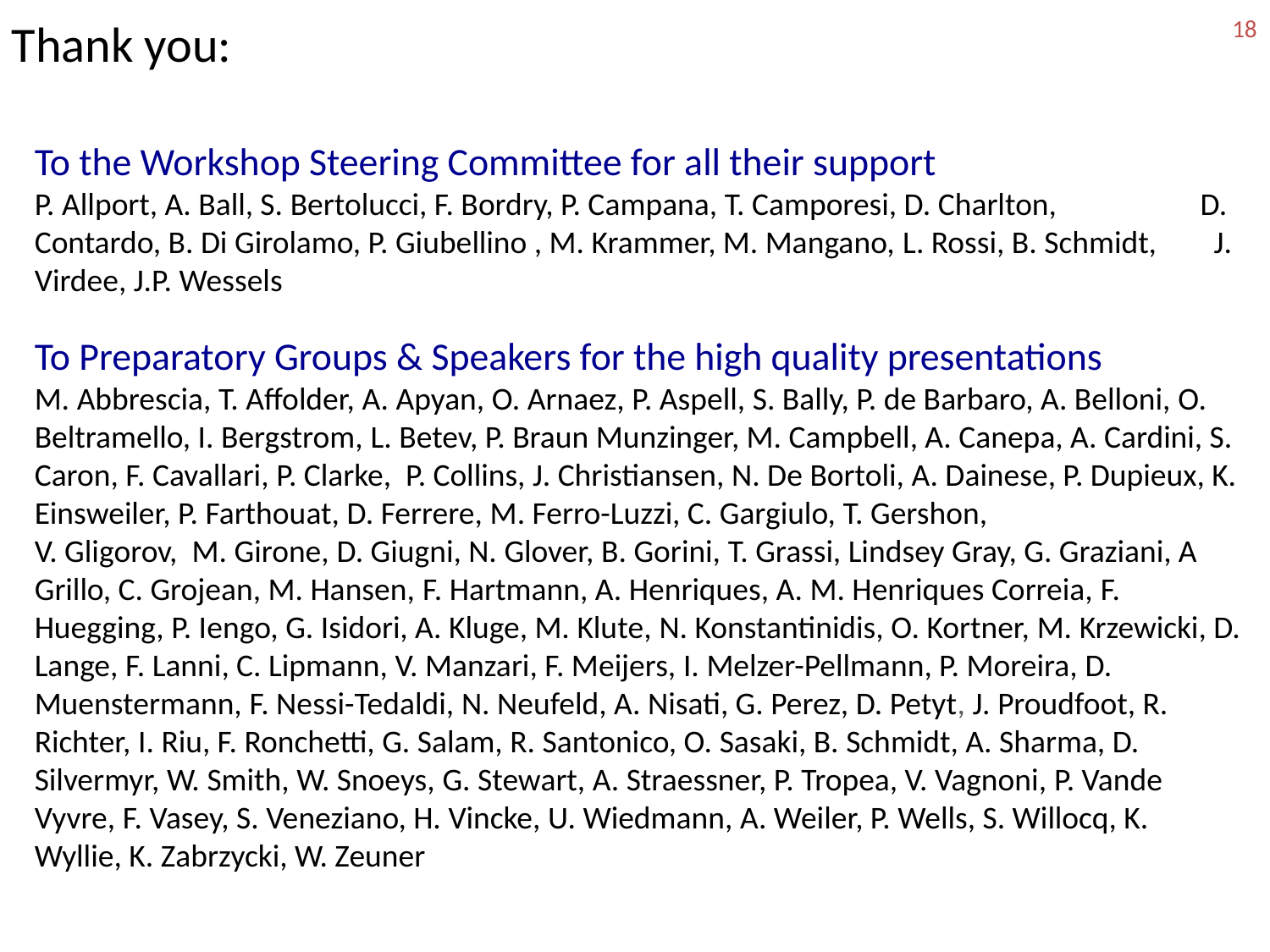

18
Thank you:
To the Workshop Steering Committee for all their support
P. Allport, A. Ball, S. Bertolucci, F. Bordry, P. Campana, T. Camporesi, D. Charlton,                    D. Contardo, B. Di Girolamo, P. Giubellino , M. Krammer, M. Mangano, L. Rossi, B. Schmidt,        J. Virdee, J.P. Wessels

To Preparatory Groups & Speakers for the high quality presentations
M. Abbrescia, T. Affolder, A. Apyan, O. Arnaez, P. Aspell, S. Bally, P. de Barbaro, A. Belloni, O. Beltramello, I. Bergstrom, L. Betev, P. Braun Munzinger, M. Campbell, A. Canepa, A. Cardini, S. Caron, F. Cavallari, P. Clarke,  P. Collins, J. Christiansen, N. De Bortoli, A. Dainese, P. Dupieux, K. Einsweiler, P. Farthouat, D. Ferrere, M. Ferro-Luzzi, C. Gargiulo, T. Gershon,
V. Gligorov,  M. Girone, D. Giugni, N. Glover, B. Gorini, T. Grassi, Lindsey Gray, G. Graziani, A Grillo, C. Grojean, M. Hansen, F. Hartmann, A. Henriques, A. M. Henriques Correia, F. Huegging, P. Iengo, G. Isidori, A. Kluge, M. Klute, N. Konstantinidis, O. Kortner, M. Krzewicki, D. Lange, F. Lanni, C. Lipmann, V. Manzari, F. Meijers, I. Melzer-Pellmann, P. Moreira, D. Muenstermann, F. Nessi-Tedaldi, N. Neufeld, A. Nisati, G. Perez, D. Petyt, J. Proudfoot, R. Richter, I. Riu, F. Ronchetti, G. Salam, R. Santonico, O. Sasaki, B. Schmidt, A. Sharma, D. Silvermyr, W. Smith, W. Snoeys, G. Stewart, A. Straessner, P. Tropea, V. Vagnoni, P. Vande Vyvre, F. Vasey, S. Veneziano, H. Vincke, U. Wiedmann, A. Weiler, P. Wells, S. Willocq, K. Wyllie, K. Zabrzycki, W. Zeuner